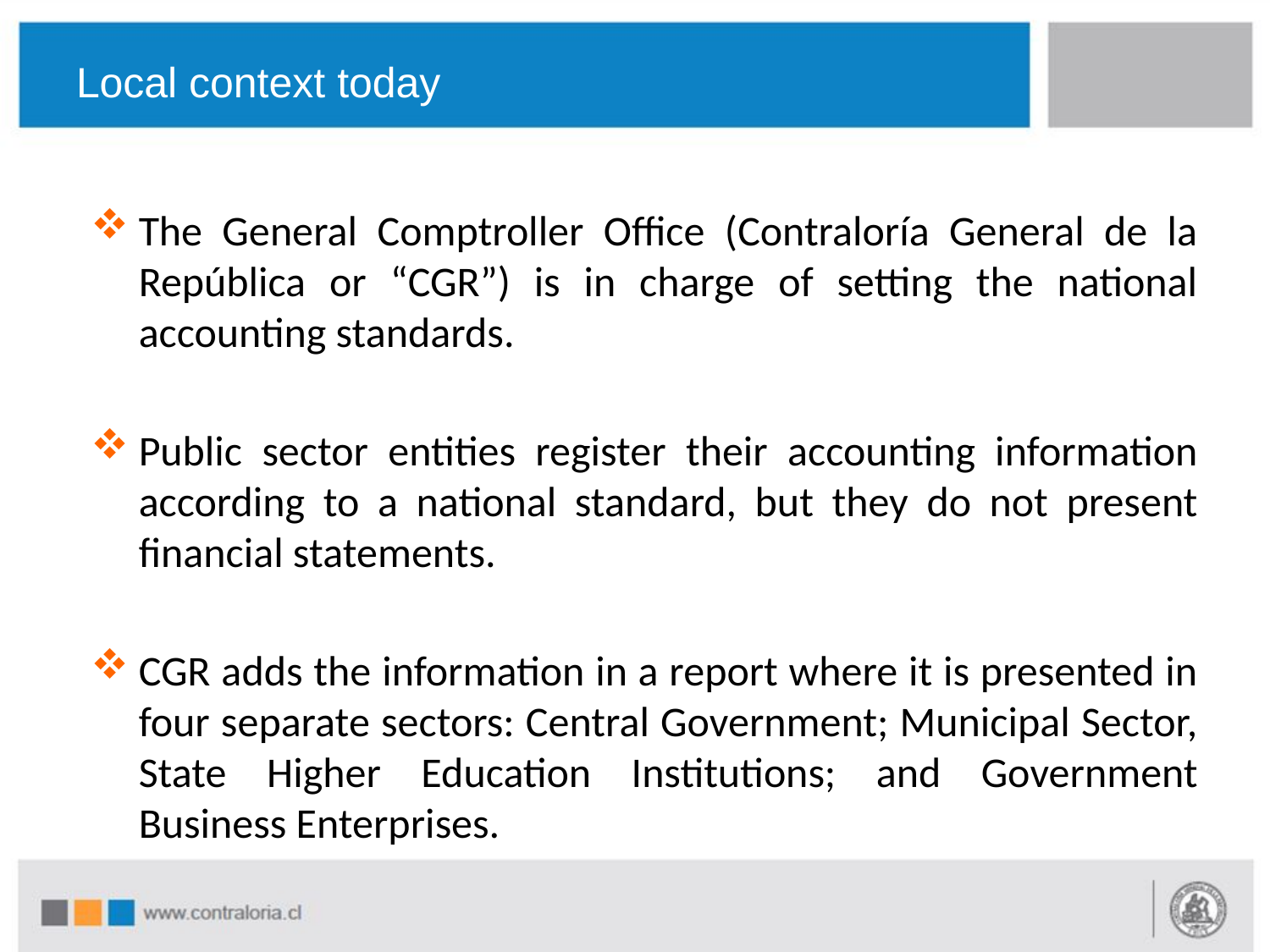

Local context today
The General Comptroller Office (Contraloría General de la República or “CGR”) is in charge of setting the national accounting standards.

Public sector entities register their accounting information according to a national standard, but they do not present financial statements.

CGR adds the information in a report where it is presented in four separate sectors: Central Government; Municipal Sector, State Higher Education Institutions; and Government Business Enterprises.